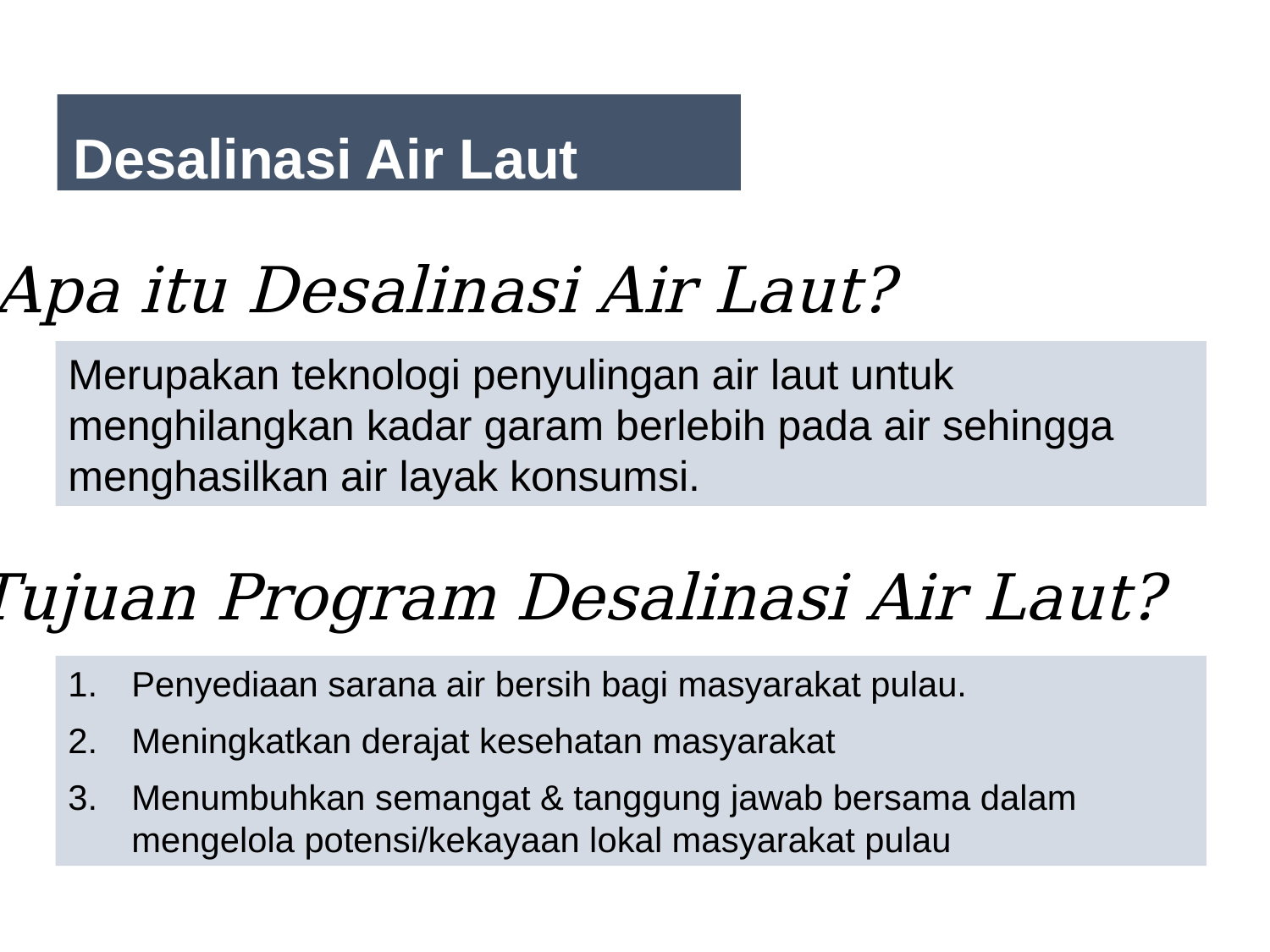

Desalinasi Air Laut
Apa itu Desalinasi Air Laut?
Merupakan teknologi penyulingan air laut untuk menghilangkan kadar garam berlebih pada air sehingga menghasilkan air layak konsumsi.
Tujuan Program Desalinasi Air Laut?
Penyediaan sarana air bersih bagi masyarakat pulau.
Meningkatkan derajat kesehatan masyarakat
Menumbuhkan semangat & tanggung jawab bersama dalam mengelola potensi/kekayaan lokal masyarakat pulau